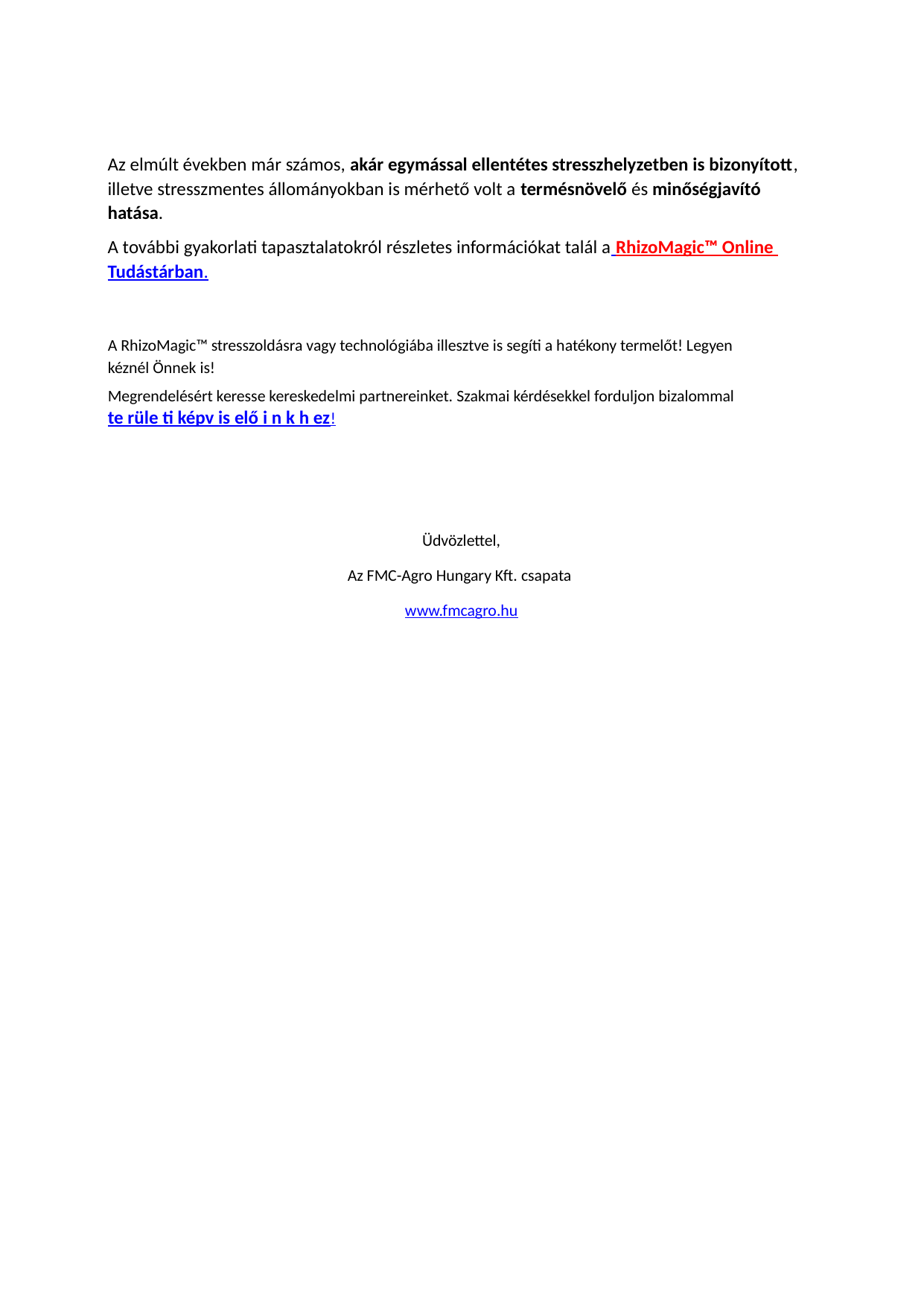

Az elmúlt években már számos, akár egymással ellentétes stresszhelyzetben is bizonyított, illetve stresszmentes állományokban is mérhető volt a termésnövelő és minőségjavító hatása.
A további gyakorlati tapasztalatokról részletes információkat talál a RhizoMagic™ Online Tudástárban.
A RhizoMagic™ stresszoldásra vagy technológiába illesztve is segíti a hatékony termelőt! Legyen kéznél Önnek is!
Megrendelésért keresse kereskedelmi partnereinket. Szakmai kérdésekkel forduljon bizalommal
te rüle ti képv is elő i n k h ez!
Üdvözlettel,
Az FMC-Agro Hungary Kft. csapata www.fmcagro.hu